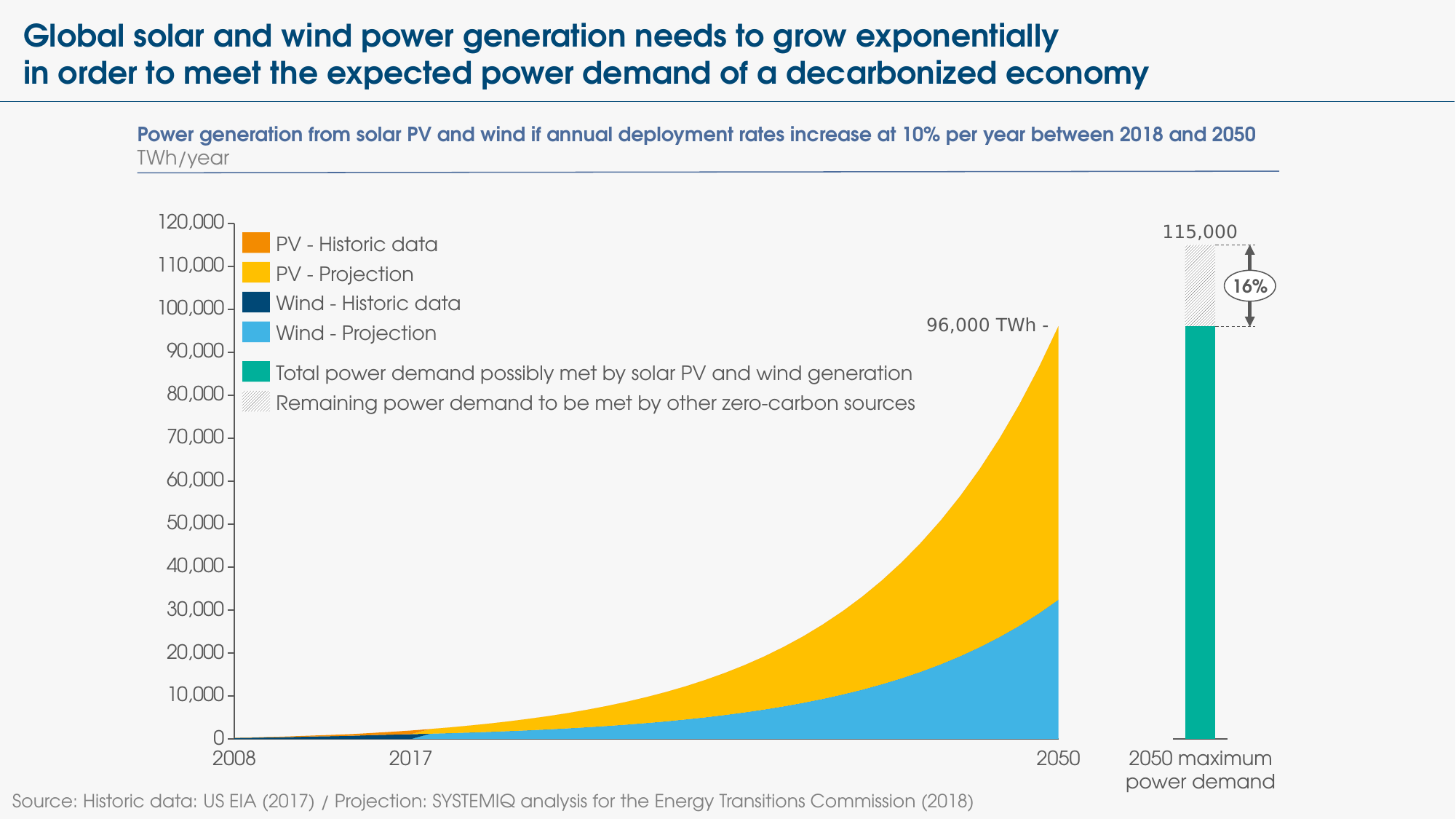

# Global solar and wind power generation needs to grow exponentially in order to meet the expected power demand of a decarbonized economy
Power generation from solar PV and wind if annual deployment rates increase at 10% per year between 2018 and 2050
TWh/year

### Chart

| Category |  |  |  |  |
|---|---|---|---|---|

### Chart

| Category |  |  |
|---|---|---|
115,000
PV - Historic data

PV - Projection

16%
Wind - Historic data

96,000 TWh -
Wind - Projection

Total power demand possibly met by solar PV and wind generation

Remaining power demand to be met by other zero-carbon sources

2050 maximum
power demand
2008
2017
2050
Source: Historic data: US EIA (2017) / Projection: SYSTEMIQ analysis for the Energy Transitions Commission (2018)